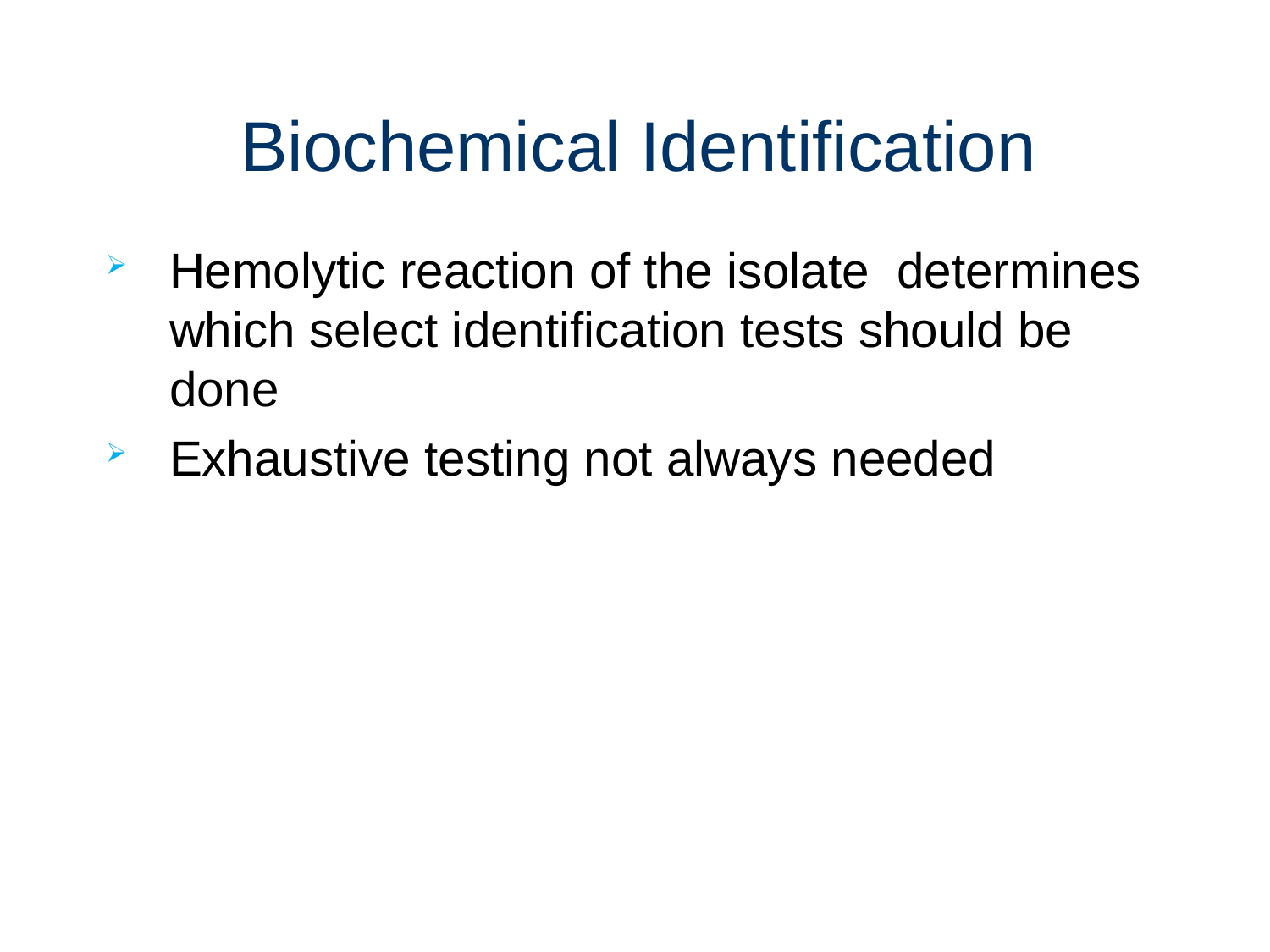

# Biochemical Identification
Hemolytic reaction of the isolate  determines which select identification tests should be done
Exhaustive testing not always needed